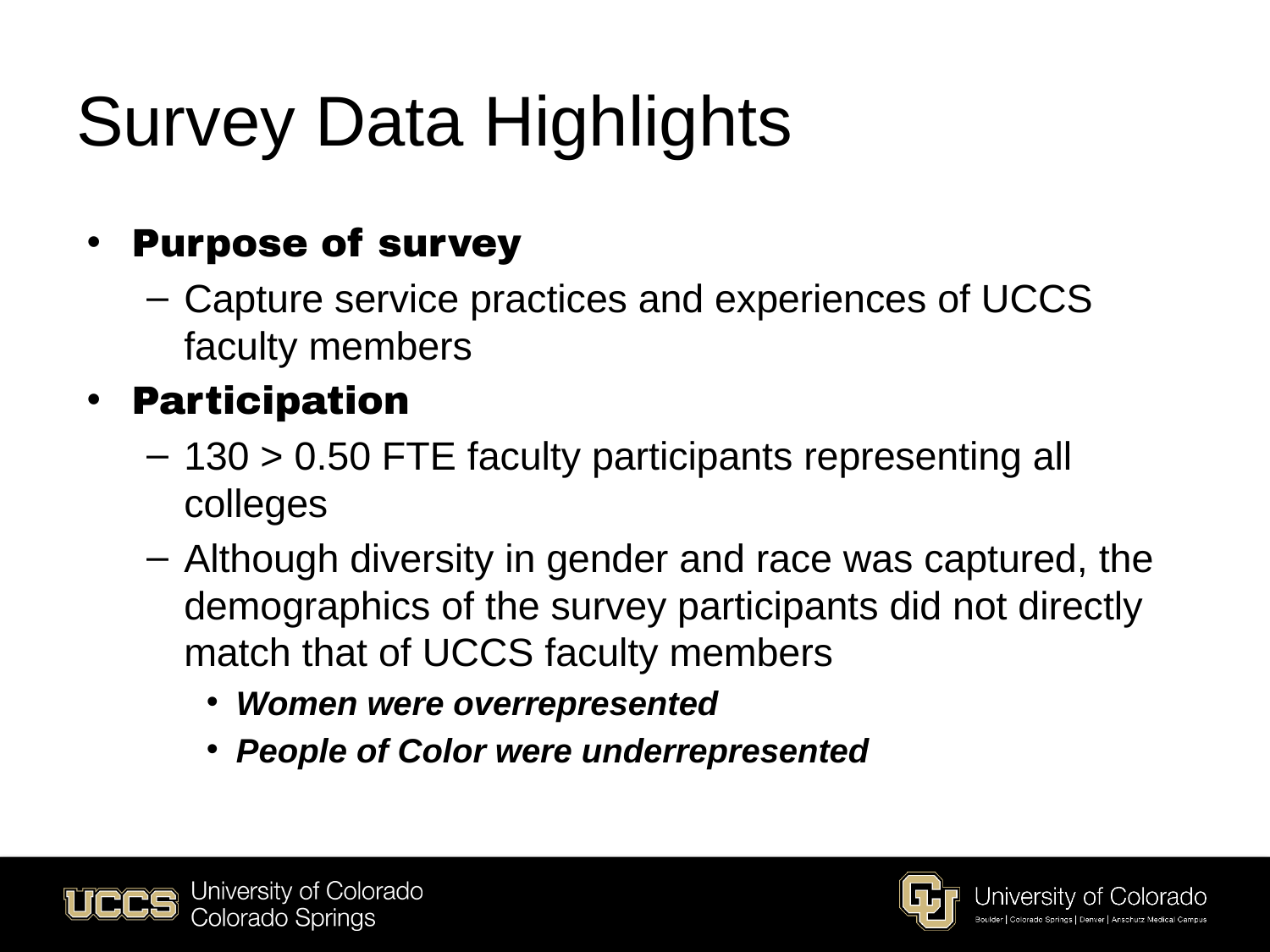

# Survey Data Highlights
Purpose of survey
Capture service practices and experiences of UCCS faculty members
Participation
130 > 0.50 FTE faculty participants representing all colleges
Although diversity in gender and race was captured, the demographics of the survey participants did not directly match that of UCCS faculty members
Women were overrepresented
People of Color were underrepresented